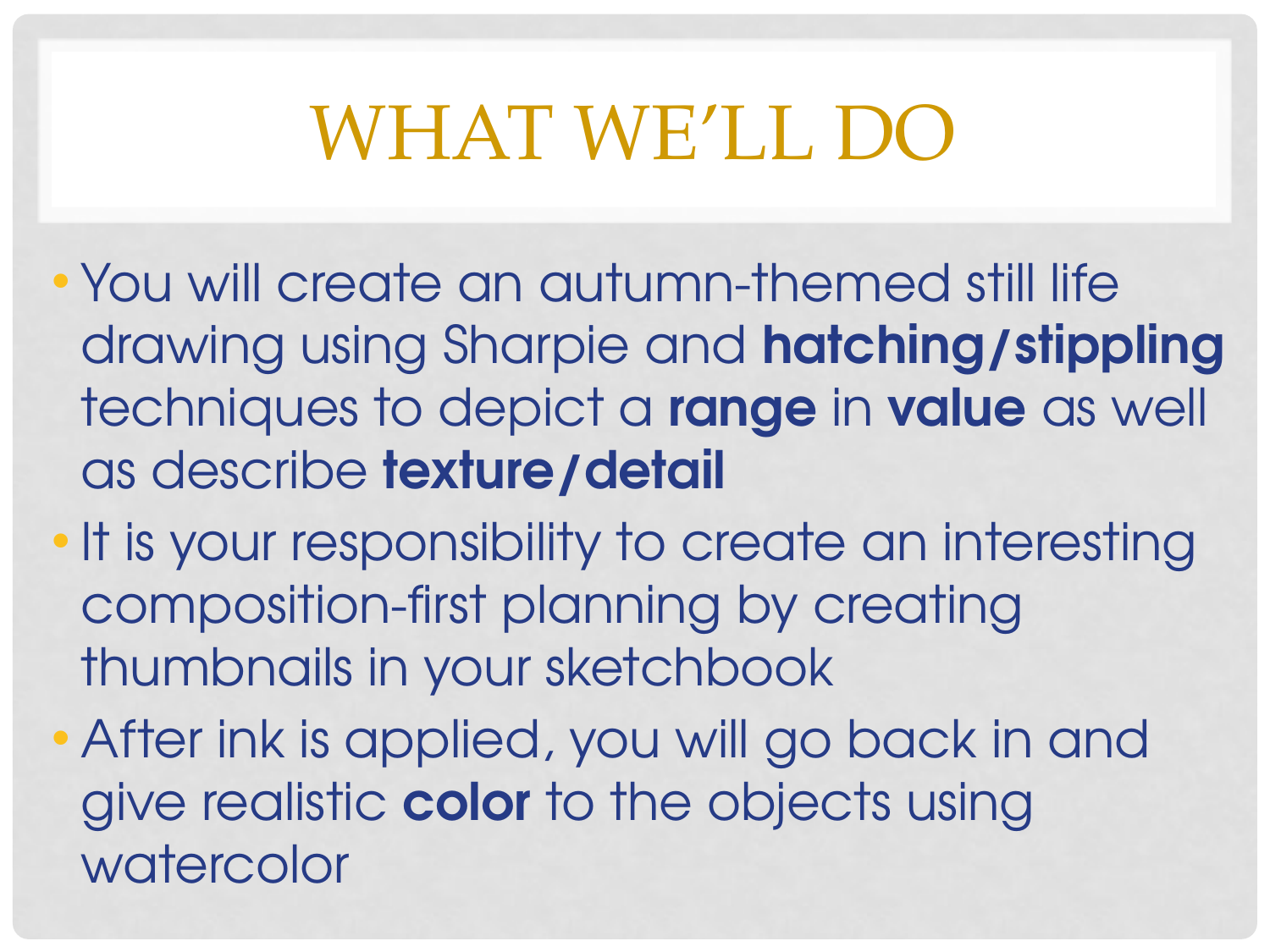

# What we’ll do
You will create an autumn-themed still life drawing using Sharpie and hatching/stippling techniques to depict a range in value as well as describe texture/detail
It is your responsibility to create an interesting composition-first planning by creating thumbnails in your sketchbook
After ink is applied, you will go back in and give realistic color to the objects using watercolor